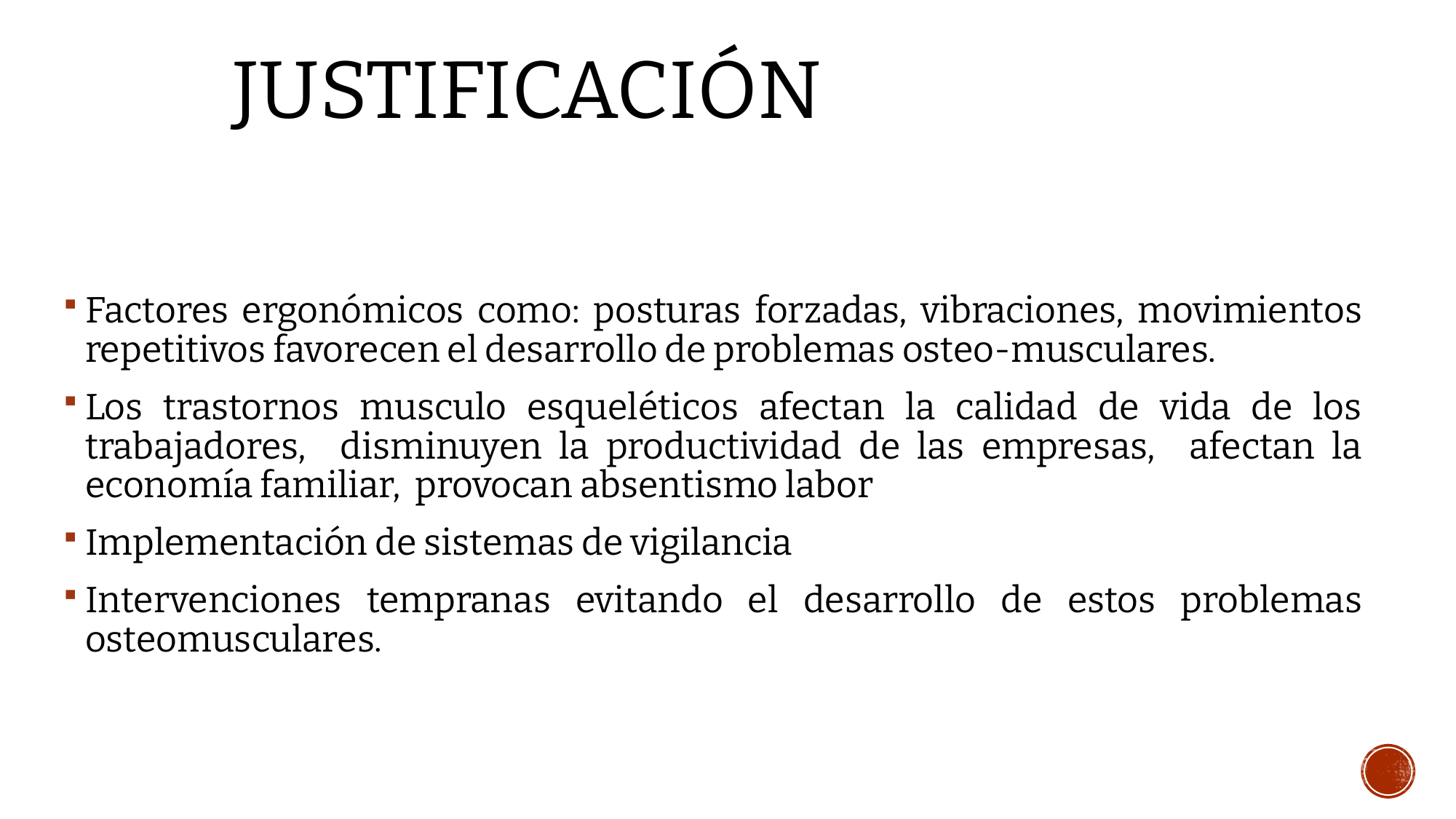

# JUSTIFICACIÓN
Factores ergonómicos como: posturas forzadas, vibraciones, movimientos repetitivos favorecen el desarrollo de problemas osteo-musculares.
Los trastornos musculo esqueléticos afectan la calidad de vida de los trabajadores,  disminuyen la productividad de las empresas,  afectan la economía familiar,  provocan absentismo labor
Implementación de sistemas de vigilancia
Intervenciones tempranas evitando el desarrollo de estos problemas osteomusculares.